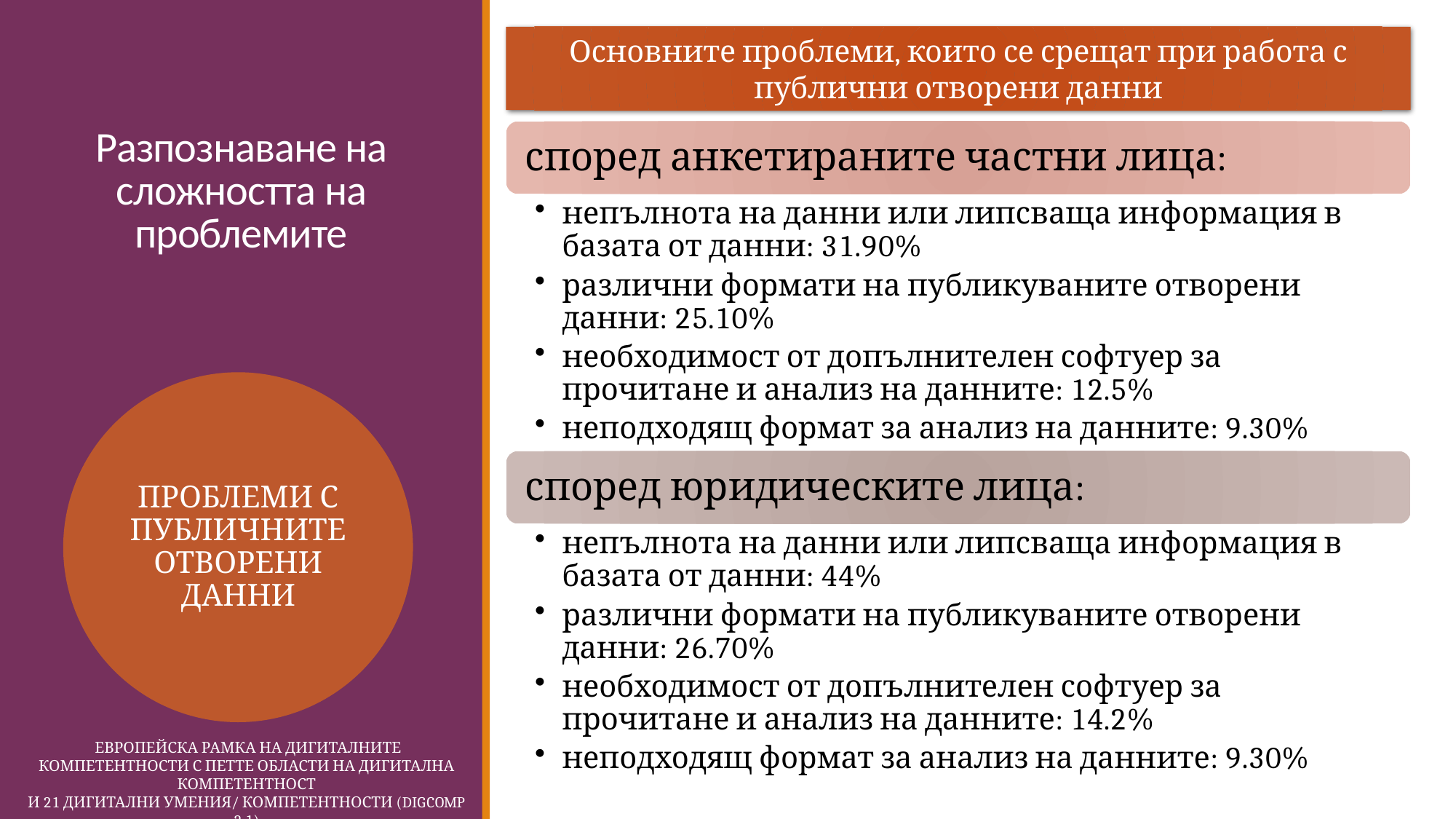

Основните проблеми, които се срещат при работа с публични отворени данни
# Разпознаване на сложността на проблемите
според анкетираните частни лица:
непълнота на данни или липсваща информация в базата от данни: 31.90%
различни формати на публикуваните отворени данни: 25.10%
необходимост от допълнителен софтуер за прочитане и анализ на данните: 12.5%
неподходящ формат за анализ на данните: 9.30%
според юридическите лица:
непълнота на данни или липсваща информация в базата от данни: 44%
различни формати на публикуваните отворени данни: 26.70%
необходимост от допълнителен софтуер за прочитане и анализ на данните: 14.2%
неподходящ формат за анализ на данните: 9.30%
ПРОБЛЕМИ С ПУБЛИЧНИТЕ ОТВОРЕНИ ДАННИ
 Европейска Рамка на дигиталните компетентности с петте области на дигитална компетентност
и 21 дигитални умения/ компетентности (DigComp 2.1)